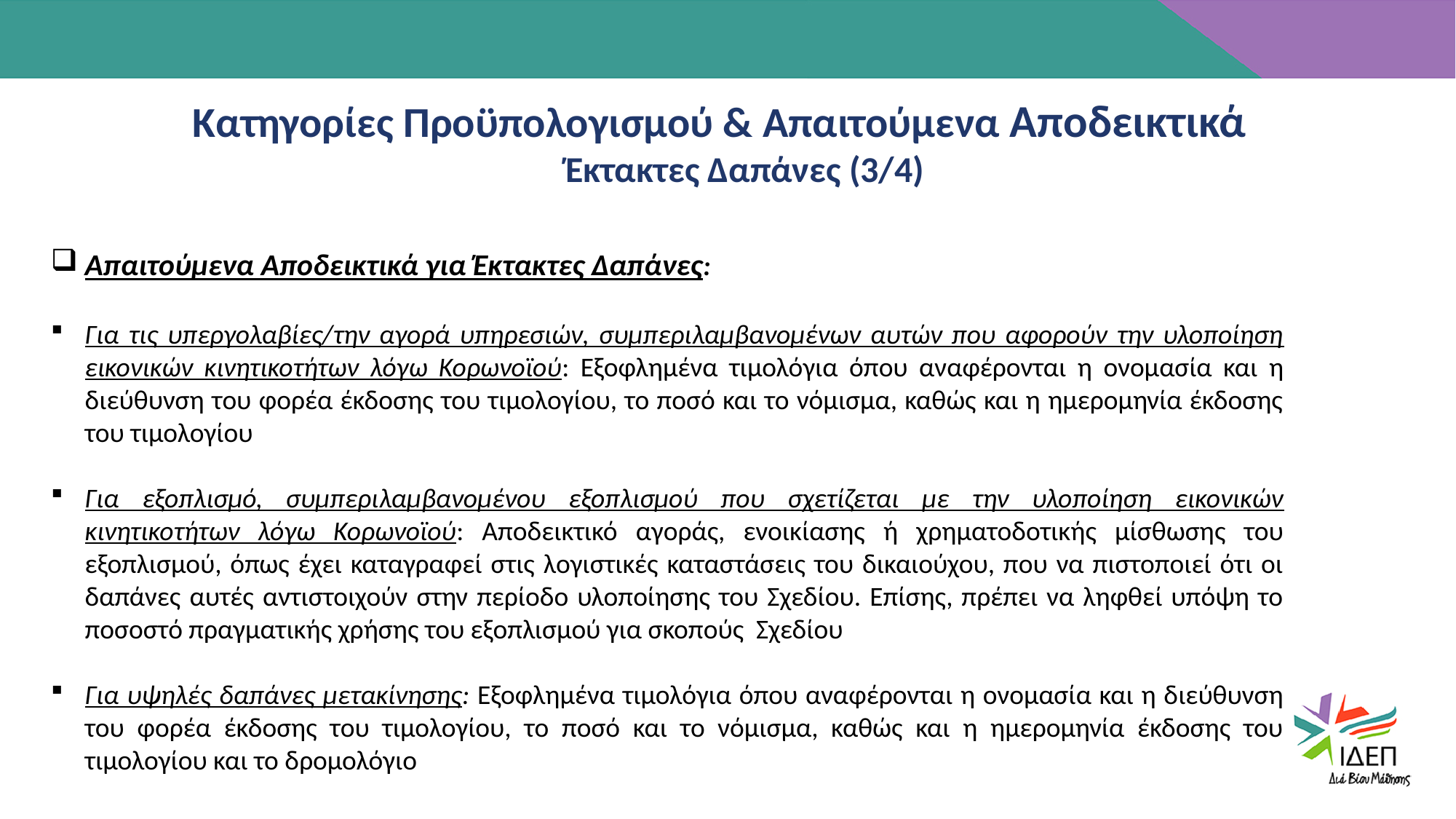

Κατηγορίες Προϋπολογισμού & Απαιτούμενα Αποδεικτικά
Έκτακτες Δαπάνες (3/4)
Απαιτούμενα Αποδεικτικά για Έκτακτες Δαπάνες:

Για τις υπεργολαβίες/την αγορά υπηρεσιών, συμπεριλαμβανομένων αυτών που αφορούν την υλοποίηση εικονικών κινητικοτήτων λόγω Κορωνοϊού: Εξοφλημένα τιμολόγια όπου αναφέρονται η ονομασία και η διεύθυνση του φορέα έκδοσης του τιμολογίου, το ποσό και το νόμισμα, καθώς και η ημερομηνία έκδοσης του τιμολογίου

Για εξοπλισμό, συμπεριλαμβανομένου εξοπλισμού που σχετίζεται με την υλοποίηση εικονικών κινητικοτήτων λόγω Κορωνοϊού: Αποδεικτικό αγοράς, ενοικίασης ή χρηματοδοτικής μίσθωσης του εξοπλισμού, όπως έχει καταγραφεί στις λογιστικές καταστάσεις του δικαιούχου, που να πιστοποιεί ότι οι δαπάνες αυτές αντιστοιχούν στην περίοδο υλοποίησης του Σχεδίου. Επίσης, πρέπει να ληφθεί υπόψη το ποσοστό πραγματικής χρήσης του εξοπλισμού για σκοπούς  Σχεδίου

Για υψηλές δαπάνες μετακίνησης: Εξοφλημένα τιμολόγια όπου αναφέρονται η ονομασία και η διεύθυνση του φορέα έκδοσης του τιμολογίου, το ποσό και το νόμισμα, καθώς και η ημερομηνία έκδοσης του τιμολογίου και το δρομολόγιο